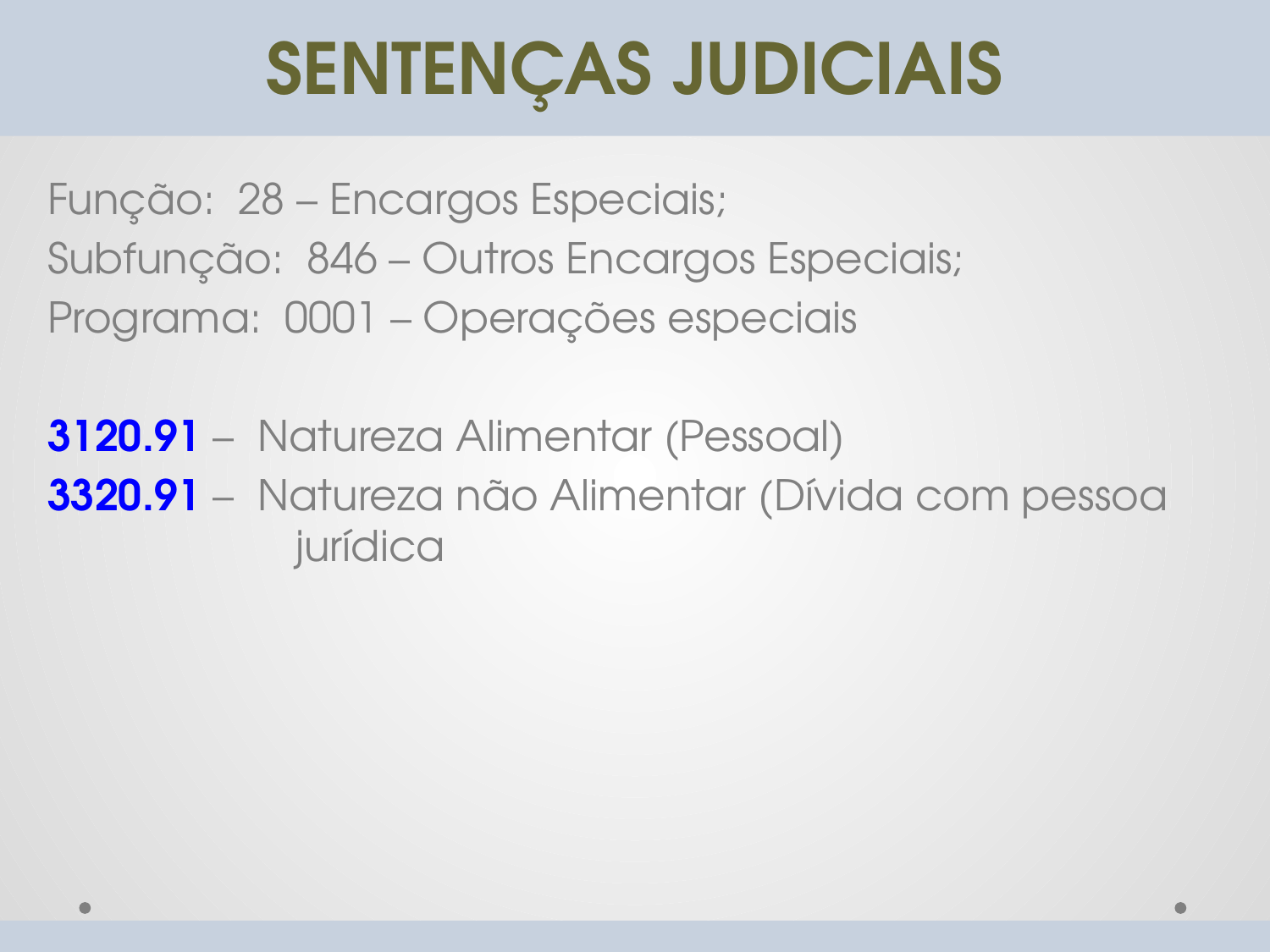

SENTENÇAS JUDICIAIS
Função:  28 – Encargos Especiais;
Subfunção:  846 – Outros Encargos Especiais;
Programa:  0001 – Operações especiais

3120.91 –  Natureza Alimentar (Pessoal)
3320.91 –  Natureza não Alimentar (Dívida com pessoa jurídica